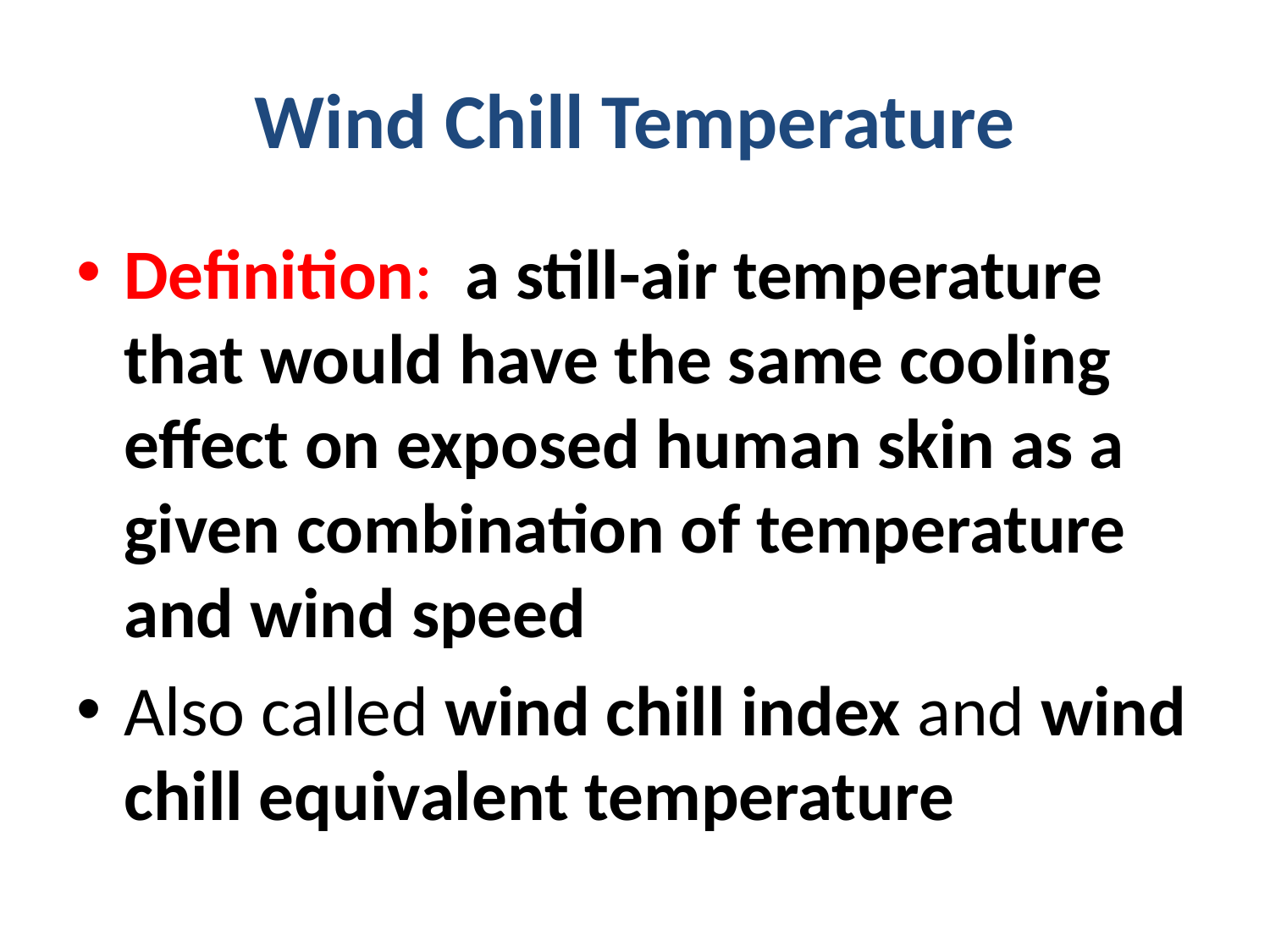

# Wind Chill Temperature
Definition:  a still-air temperature that would have the same cooling effect on exposed human skin as a given combination of temperature and wind speed
Also called wind chill index and wind chill equivalent temperature